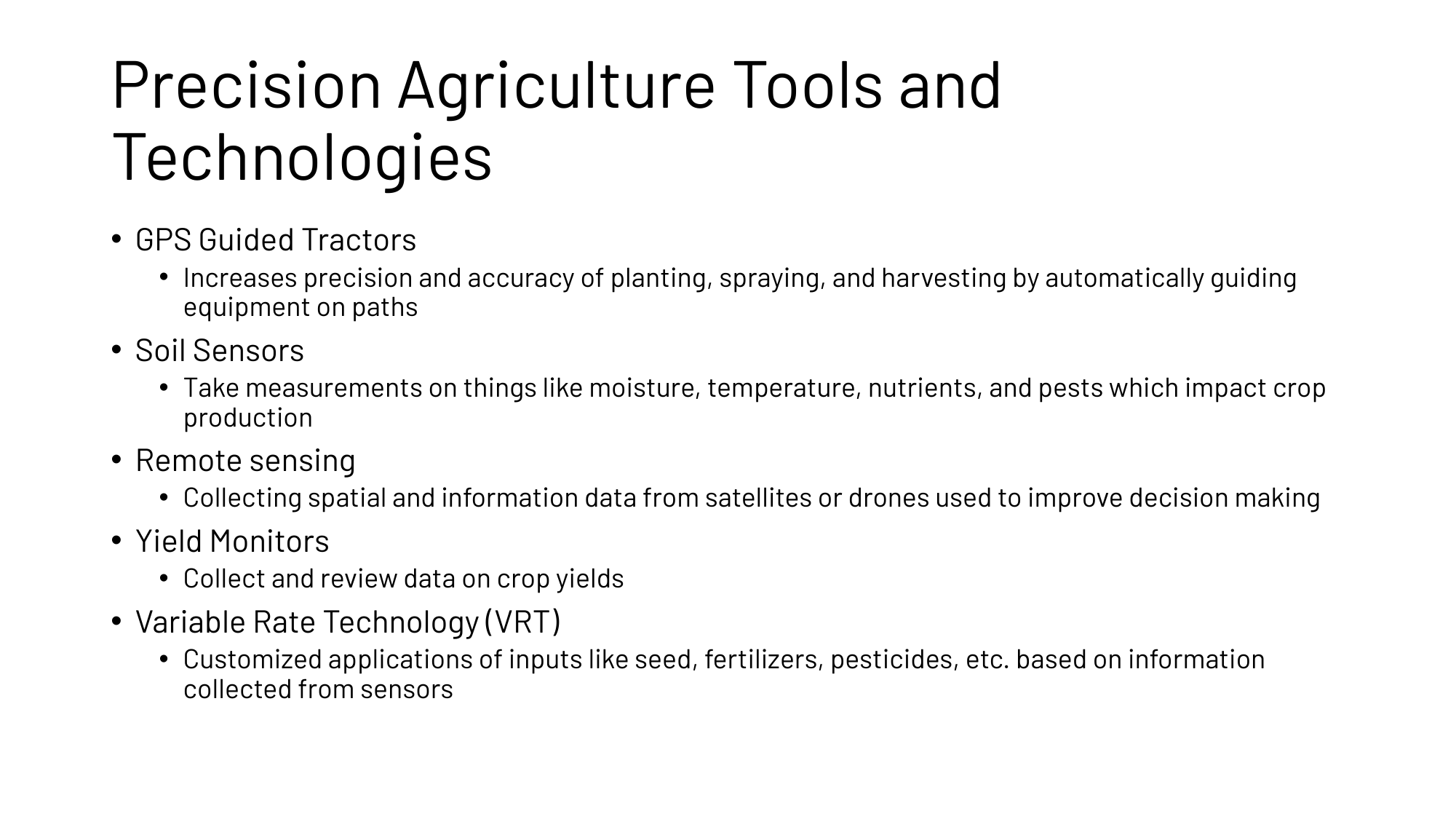

# Precision Agriculture Tools and Technologies
GPS Guided Tractors
Increases precision and accuracy of planting, spraying, and harvesting by automatically guiding equipment on paths
Soil Sensors
Take measurements on things like moisture, temperature, nutrients, and pests which impact crop production
Remote sensing
Collecting spatial and information data from satellites or drones used to improve decision making
Yield Monitors
Collect and review data on crop yields
Variable Rate Technology (VRT)
Customized applications of inputs like seed, fertilizers, pesticides, etc. based on information collected from sensors